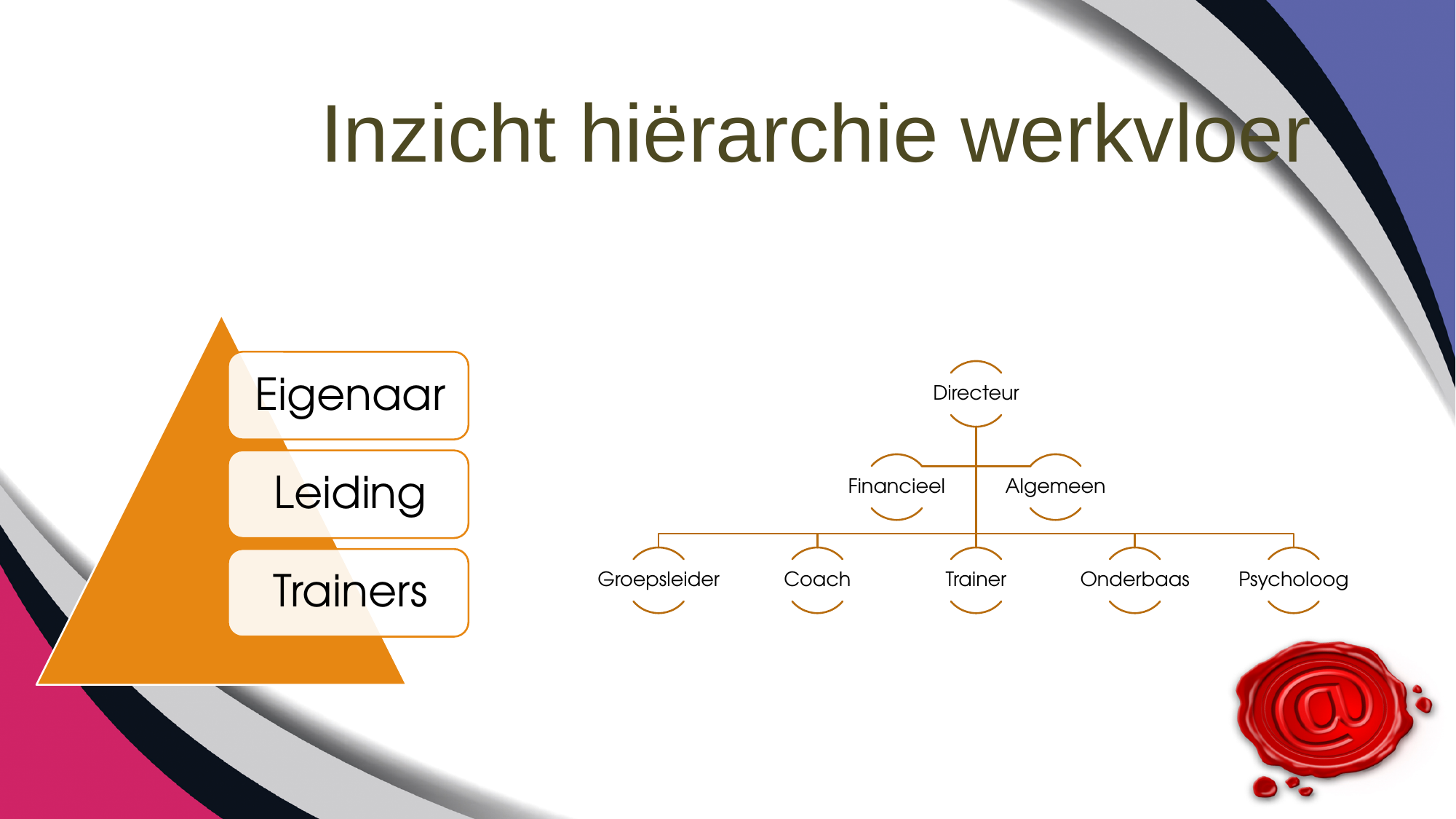

# Inzicht hiërarchie werkvloer
Directeur
Groepsleider
Coach
Trainer
Onderbaas
Psycholoog
Financieel
Algemeen
Eigenaar
Leiding
Trainers